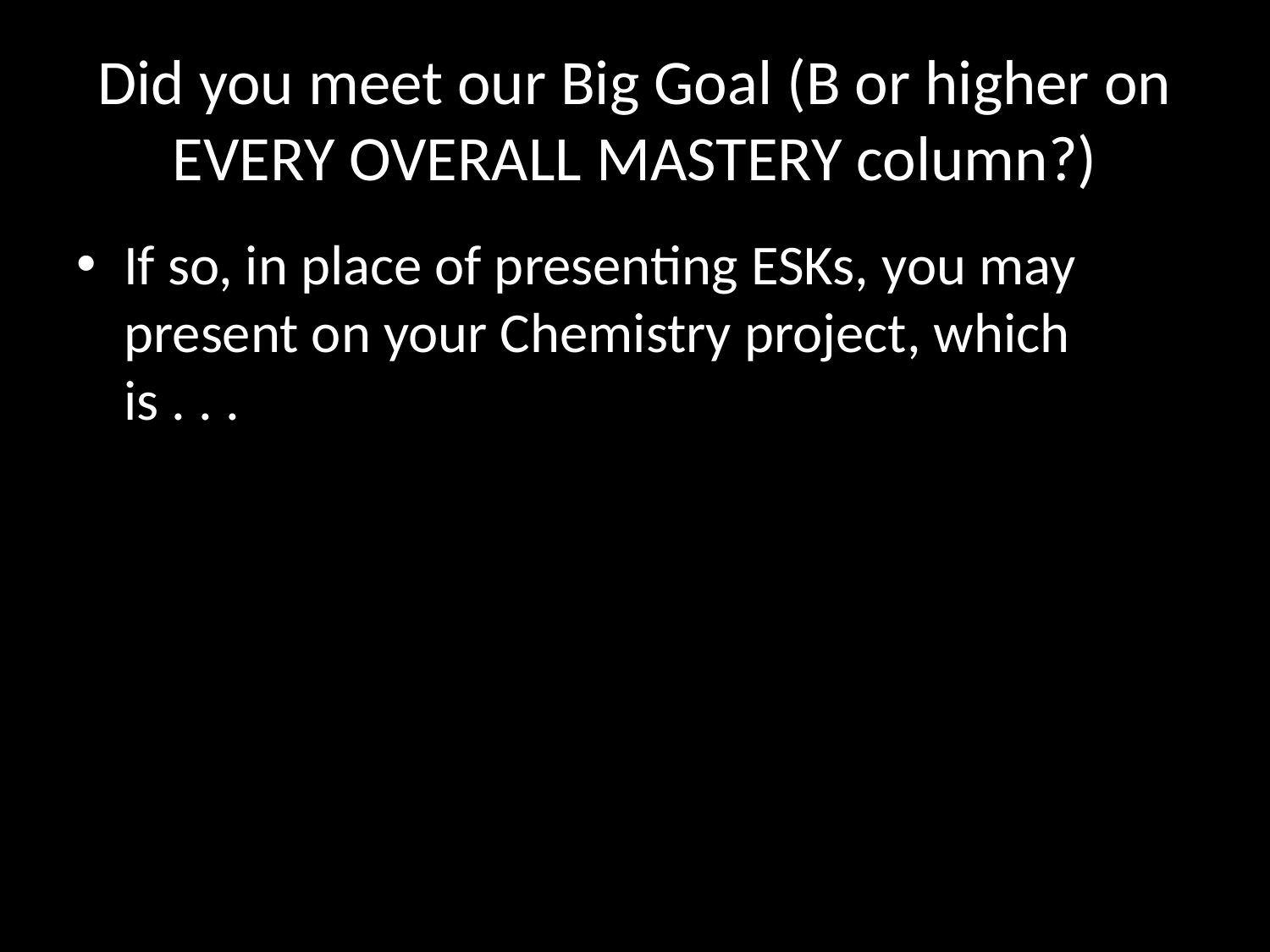

# Did you meet our Big Goal (B or higher on EVERY OVERALL MASTERY column?)
If so, in place of presenting ESKs, you may present on your Chemistry project, which is . . .